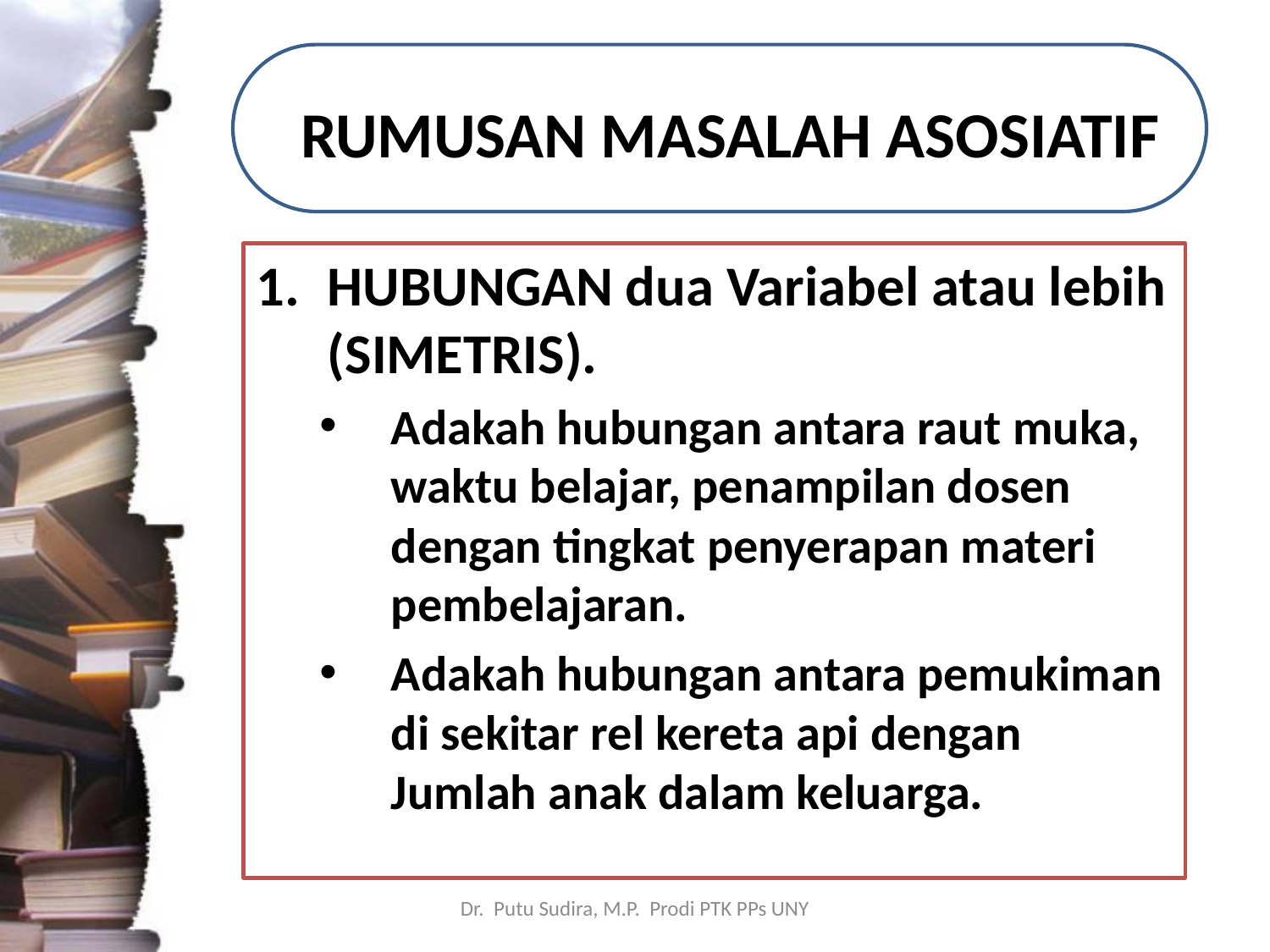

# RUMUSAN MASALAH ASOSIATIF
HUBUNGAN dua Variabel atau lebih (SIMETRIS).
Adakah hubungan antara raut muka, waktu belajar, penampilan dosen  dengan tingkat penyerapan materi pembelajaran.
Adakah hubungan antara pemukiman di sekitar rel kereta api dengan Jumlah anak dalam keluarga.
Dr.  Putu Sudira, M.P.  Prodi PTK PPs UNY